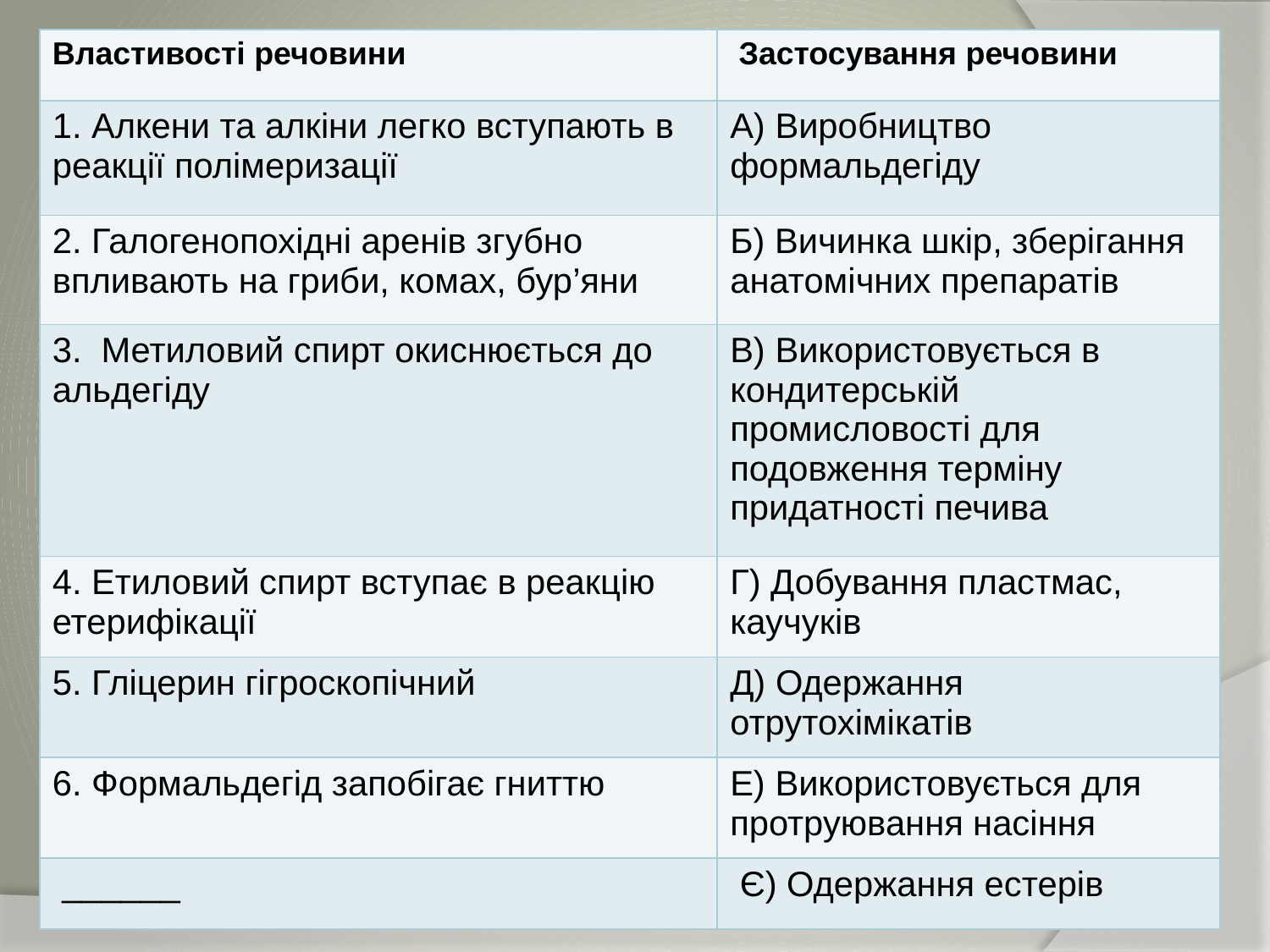

| Властивості речовини | Застосування речовини |
| --- | --- |
| 1. Алкени та алкіни легко вступають в реакції полімеризації | А) Виробництво формальдегіду |
| 2. Галогенопохідні аренів згубно впливають на гриби, комах, бур’яни | Б) Вичинка шкір, зберігання анатомічних препаратів |
| 3. Метиловий спирт окиснюється до альдегіду | В) Використовується в кондитерській промисловості для подовження терміну придатності печива |
| 4. Етиловий спирт вступає в реакцію етерифікації | Г) Добування пластмас, каучуків |
| 5. Гліцерин гігроскопічний | Д) Одержання отрутохімікатів |
| 6. Формальдегід запобігає гниттю | Е) Використовується для протруювання насіння |
| \_\_\_\_\_\_ | Є) Одержання естерів |